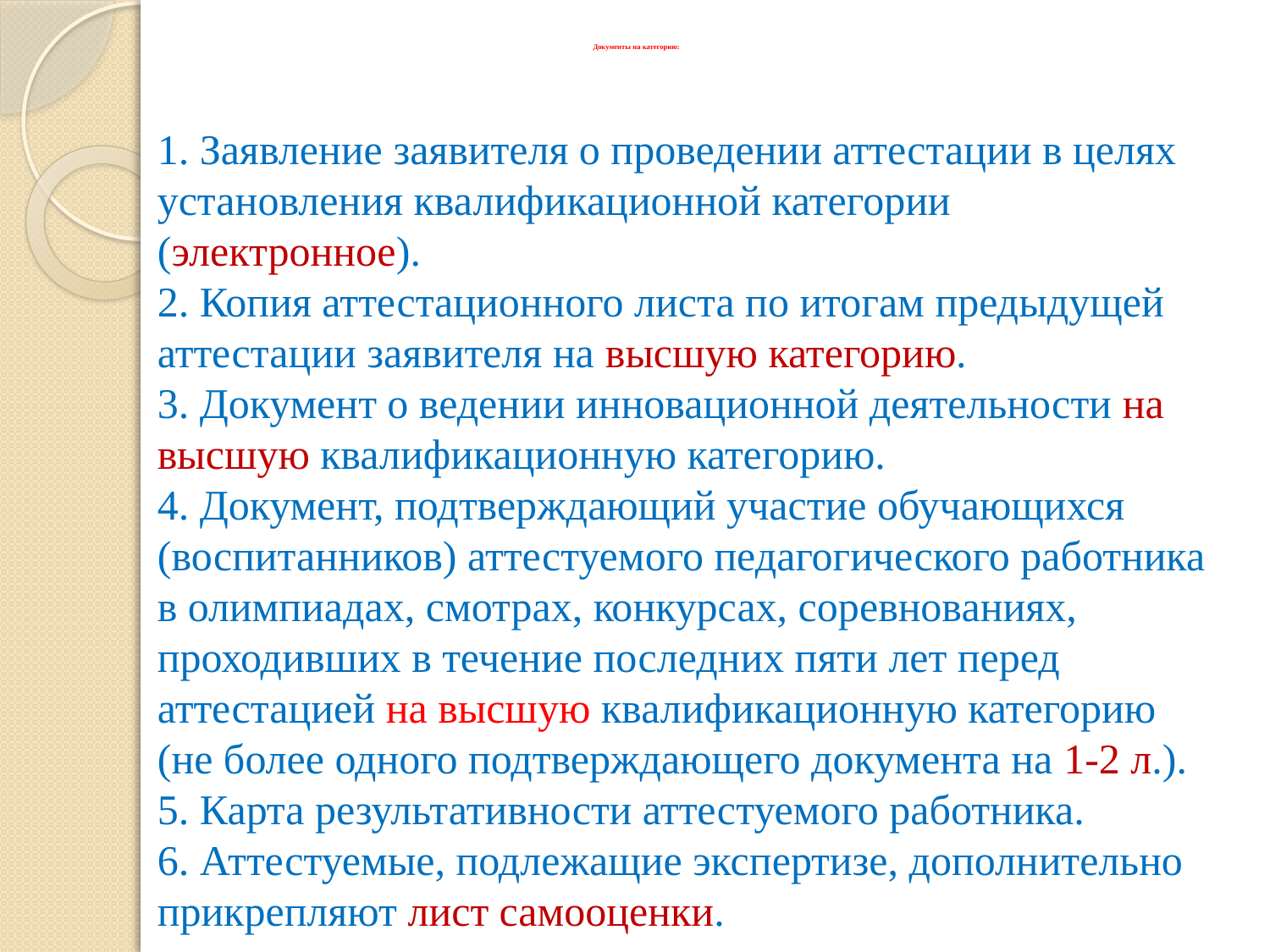

# Документы на категорию:
1. Заявление заявителя о проведении аттестации в целях установления квалификационной категории (электронное).
2. Копия аттестационного листа по итогам предыдущей аттестации заявителя на высшую категорию.
3. Документ о ведении инновационной деятельности на высшую квалификационную категорию.
4. Документ, подтверждающий участие обучающихся (воспитанников) аттестуемого педагогического работника в олимпиадах, смотрах, конкурсах, соревнованиях, проходивших в течение последних пяти лет перед аттестацией на высшую квалификационную категорию (не более одного подтверждающего документа на 1-2 л.).
5. Карта результативности аттестуемого работника.
6. Аттестуемые, подлежащие экспертизе, дополнительно прикрепляют лист самооценки.